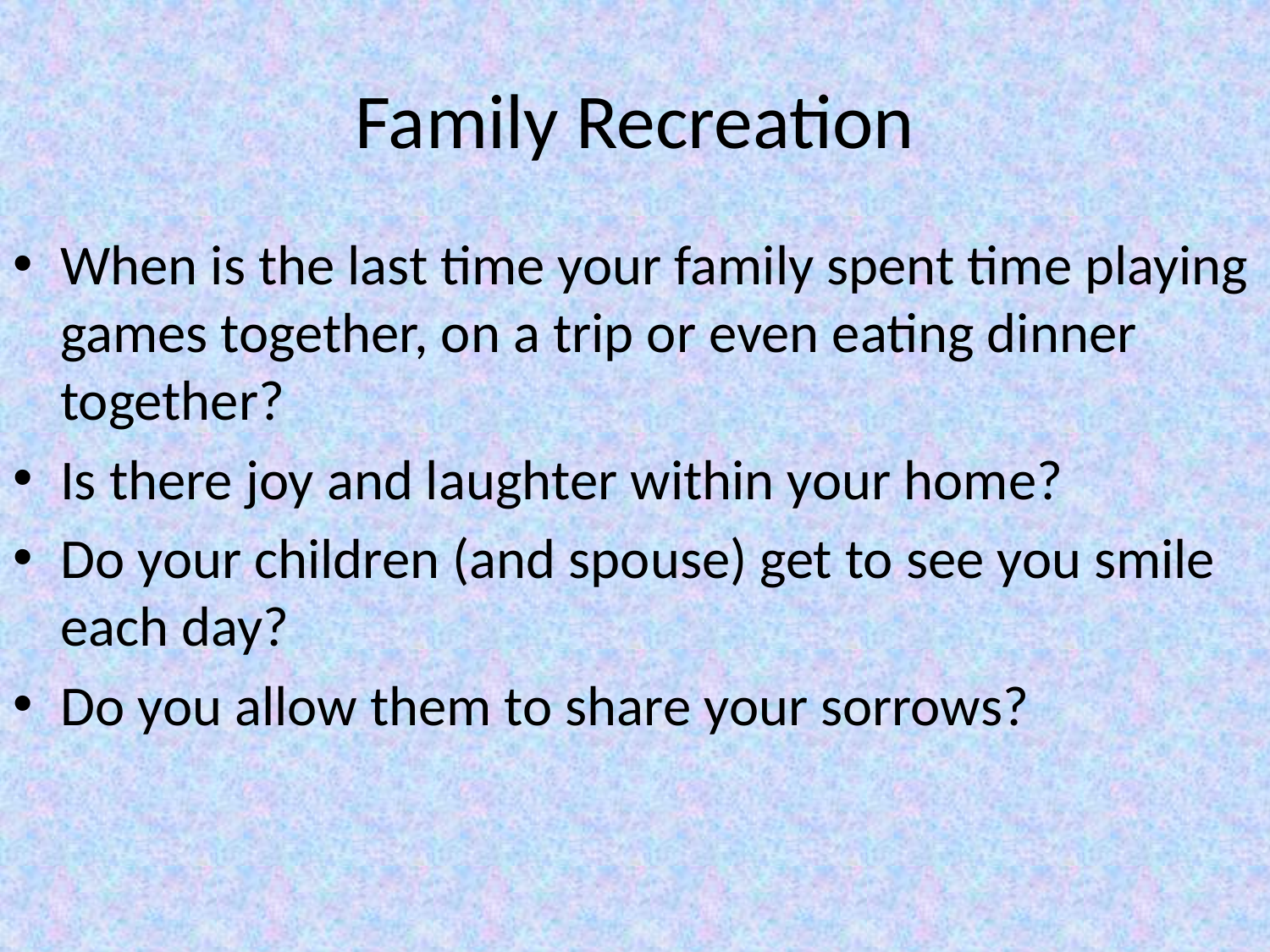

# Family Recreation
When is the last time your family spent time playing games together, on a trip or even eating dinner together?
Is there joy and laughter within your home?
Do your children (and spouse) get to see you smile each day?
Do you allow them to share your sorrows?